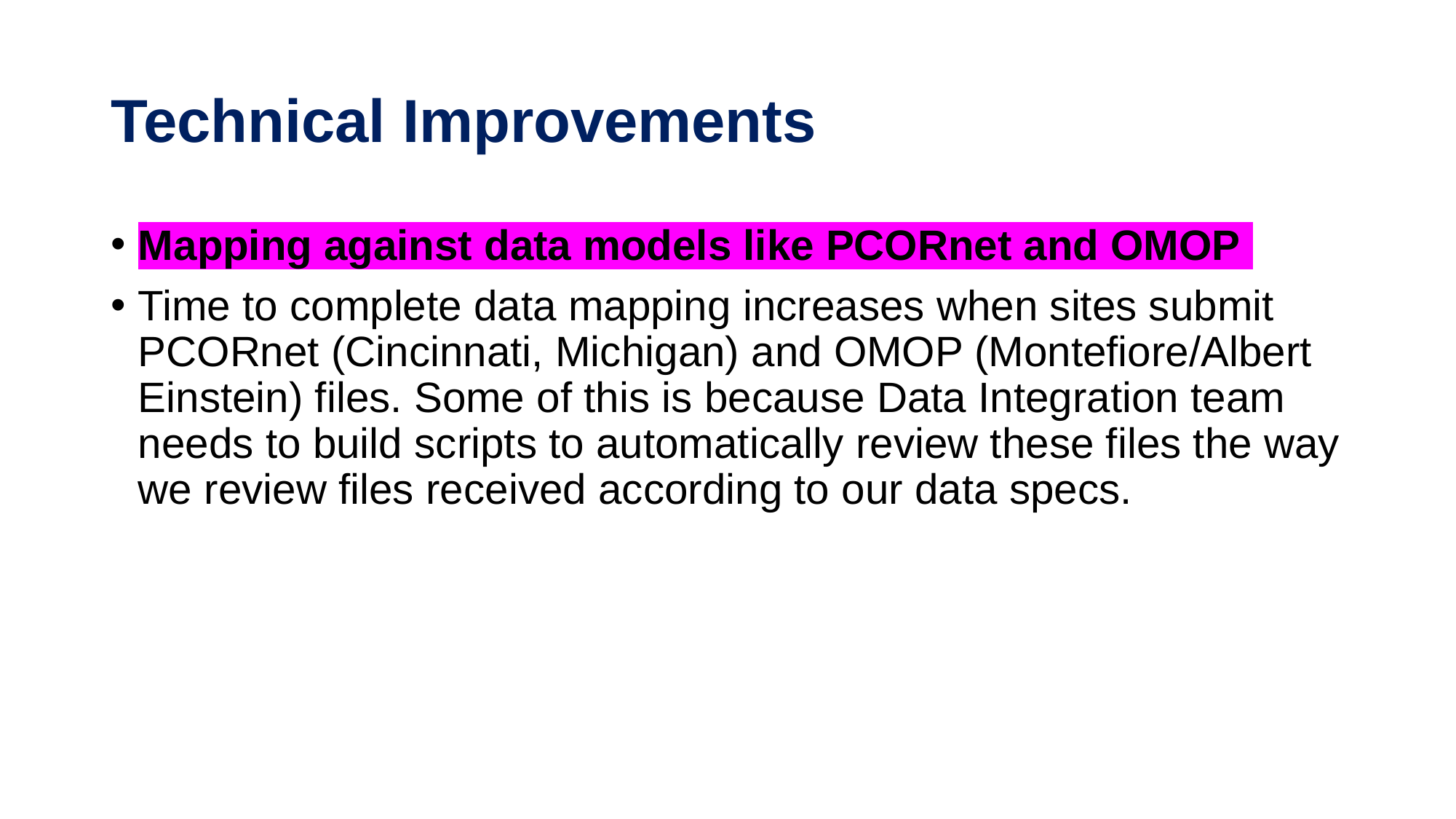

# Technical Improvements
Mapping against data models like PCORnet and OMOP
Time to complete data mapping increases when sites submit PCORnet (Cincinnati, Michigan) and OMOP (Montefiore/Albert Einstein) files. Some of this is because Data Integration team needs to build scripts to automatically review these files the way we review files received according to our data specs.